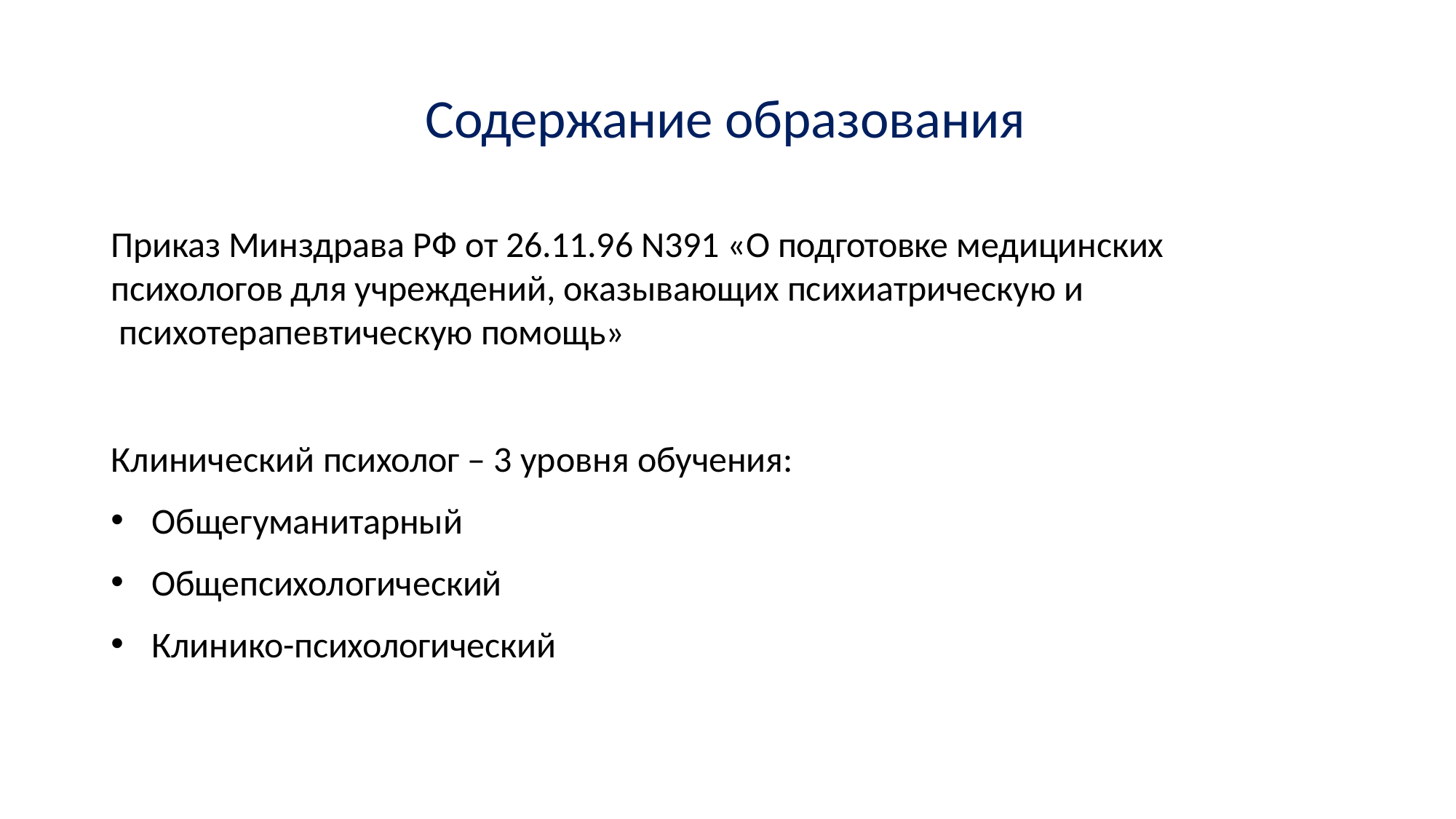

# Содержание образования
Приказ Минздрава РФ от 26.11.96 N391 «О подготовке медицинских
психологов для учреждений, оказывающих психиатрическую и  психотерапевтическую помощь»

Клинический психолог – 3 уровня обучения:
Общегуманитарный
Общепсихологический
Клинико-психологический